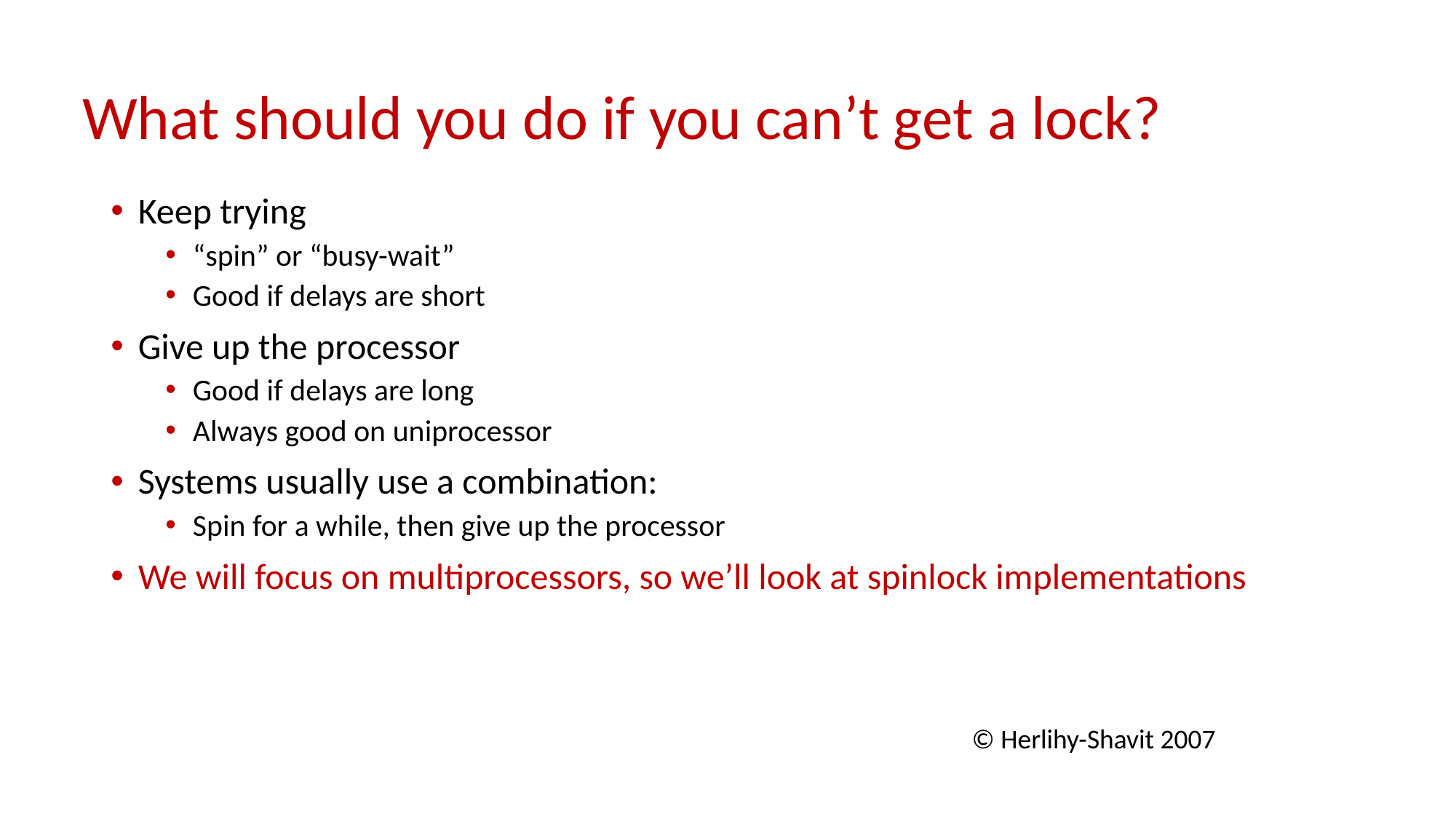

# What should you do if you can’t get a lock?
Keep trying
“spin” or “busy-wait”
Good if delays are short
Give up the processor
Good if delays are long
Always good on uniprocessor
Systems usually use a combination:
Spin for a while, then give up the processor
We will focus on multiprocessors, so we’ll look at spinlock implementations

© Herlihy-Shavit 2007